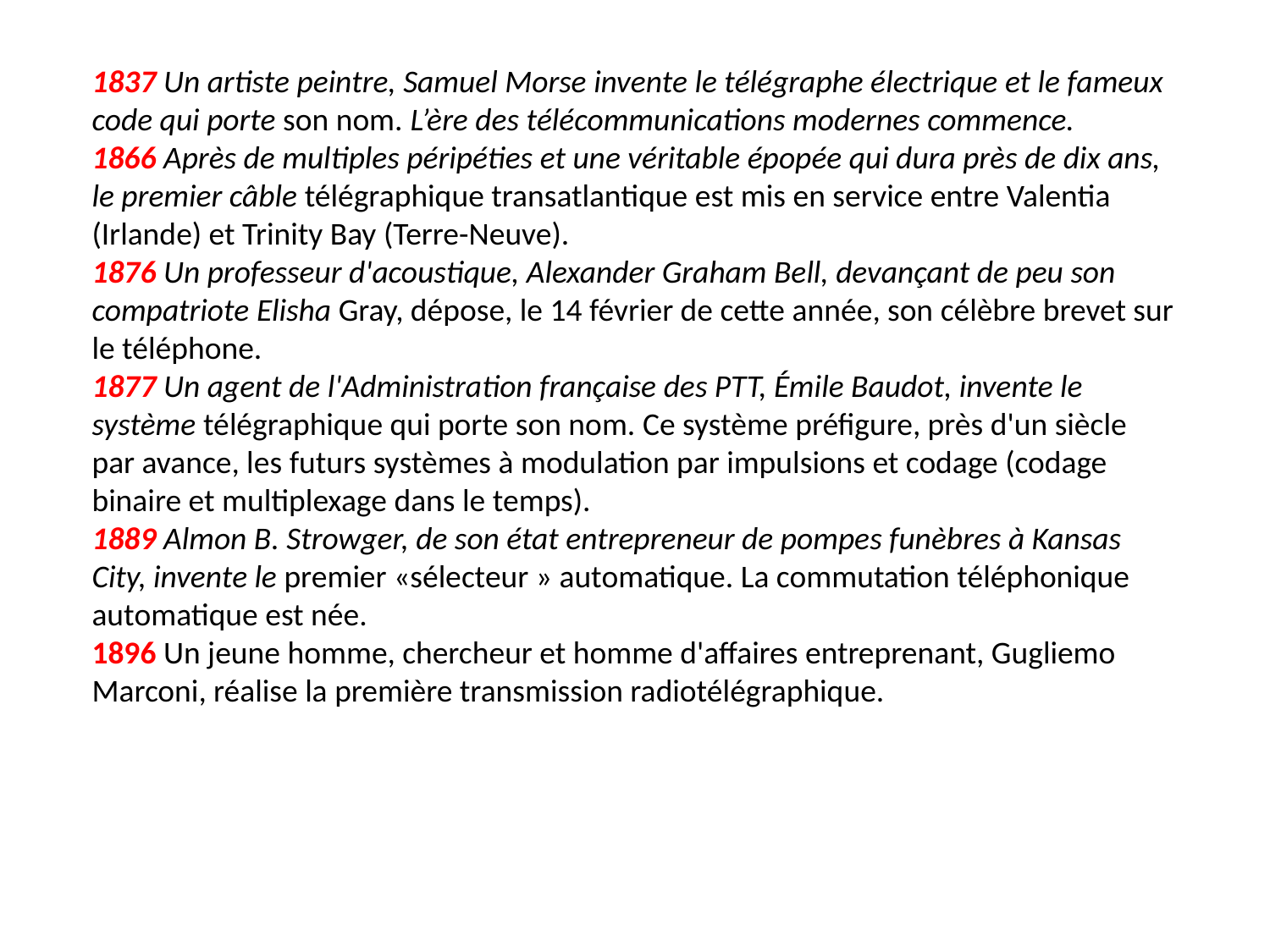

1837 Un artiste peintre, Samuel Morse invente le télégraphe électrique et le fameux code qui porte son nom. L’ère des télécommunications modernes commence.
1866 Après de multiples péripéties et une véritable épopée qui dura près de dix ans, le premier câble télégraphique transatlantique est mis en service entre Valentia (Irlande) et Trinity Bay (Terre-Neuve).
1876 Un professeur d'acoustique, Alexander Graham Bell, devançant de peu son compatriote Elisha Gray, dépose, le 14 février de cette année, son célèbre brevet sur le téléphone.
1877 Un agent de l'Administration française des PTT, Émile Baudot, invente le système télégraphique qui porte son nom. Ce système préfigure, près d'un siècle par avance, les futurs systèmes à modulation par impulsions et codage (codage binaire et multiplexage dans le temps).
1889 Almon B. Strowger, de son état entrepreneur de pompes funèbres à Kansas City, invente le premier «sélecteur » automatique. La commutation téléphonique automatique est née.
1896 Un jeune homme, chercheur et homme d'affaires entreprenant, Gugliemo Marconi, réalise la première transmission radiotélégraphique.